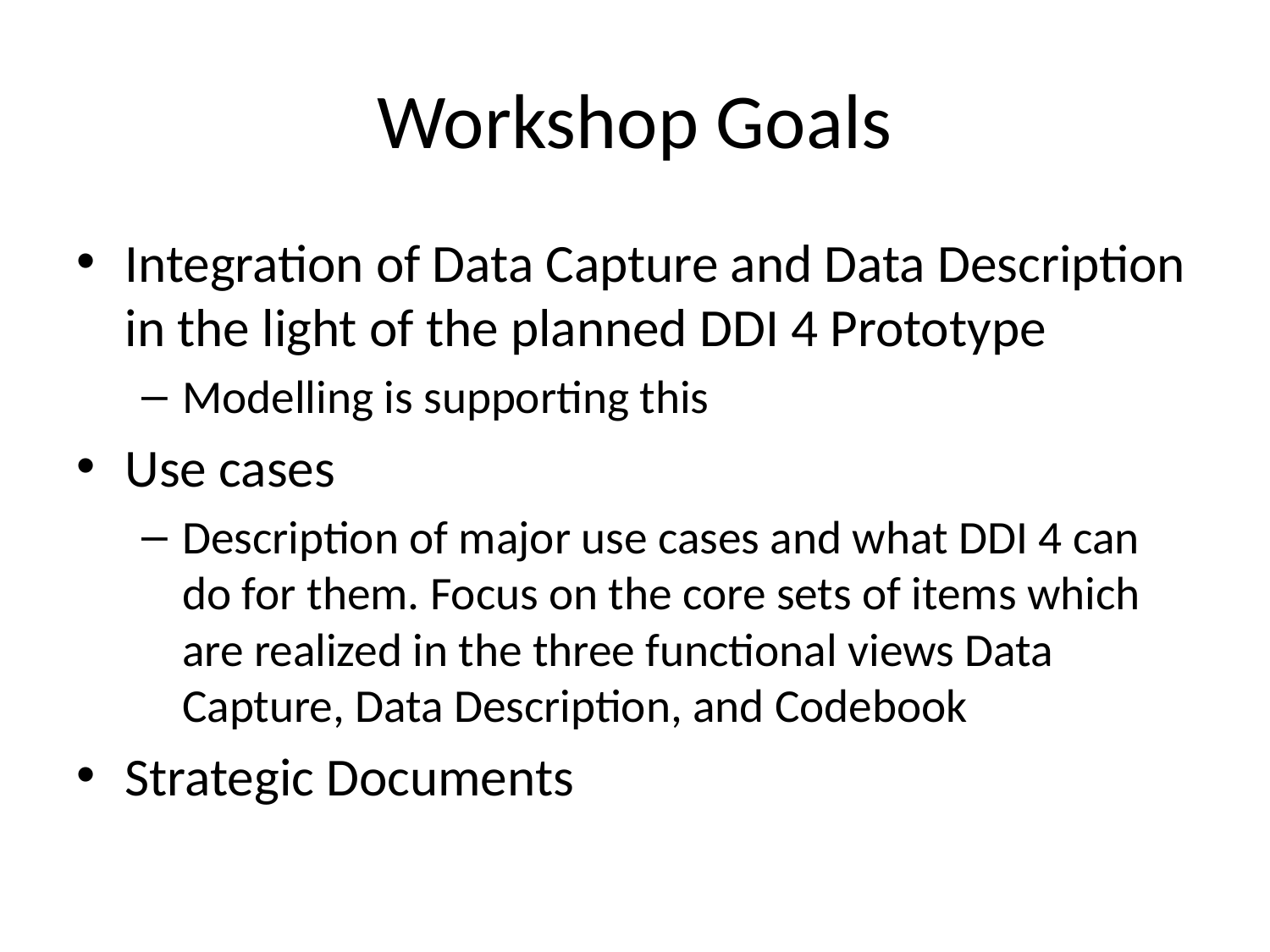

# Workshop Goals
Integration of Data Capture and Data Description in the light of the planned DDI 4 Prototype
Modelling is supporting this
Use cases
Description of major use cases and what DDI 4 can do for them. Focus on the core sets of items which are realized in the three functional views Data Capture, Data Description, and Codebook
Strategic Documents